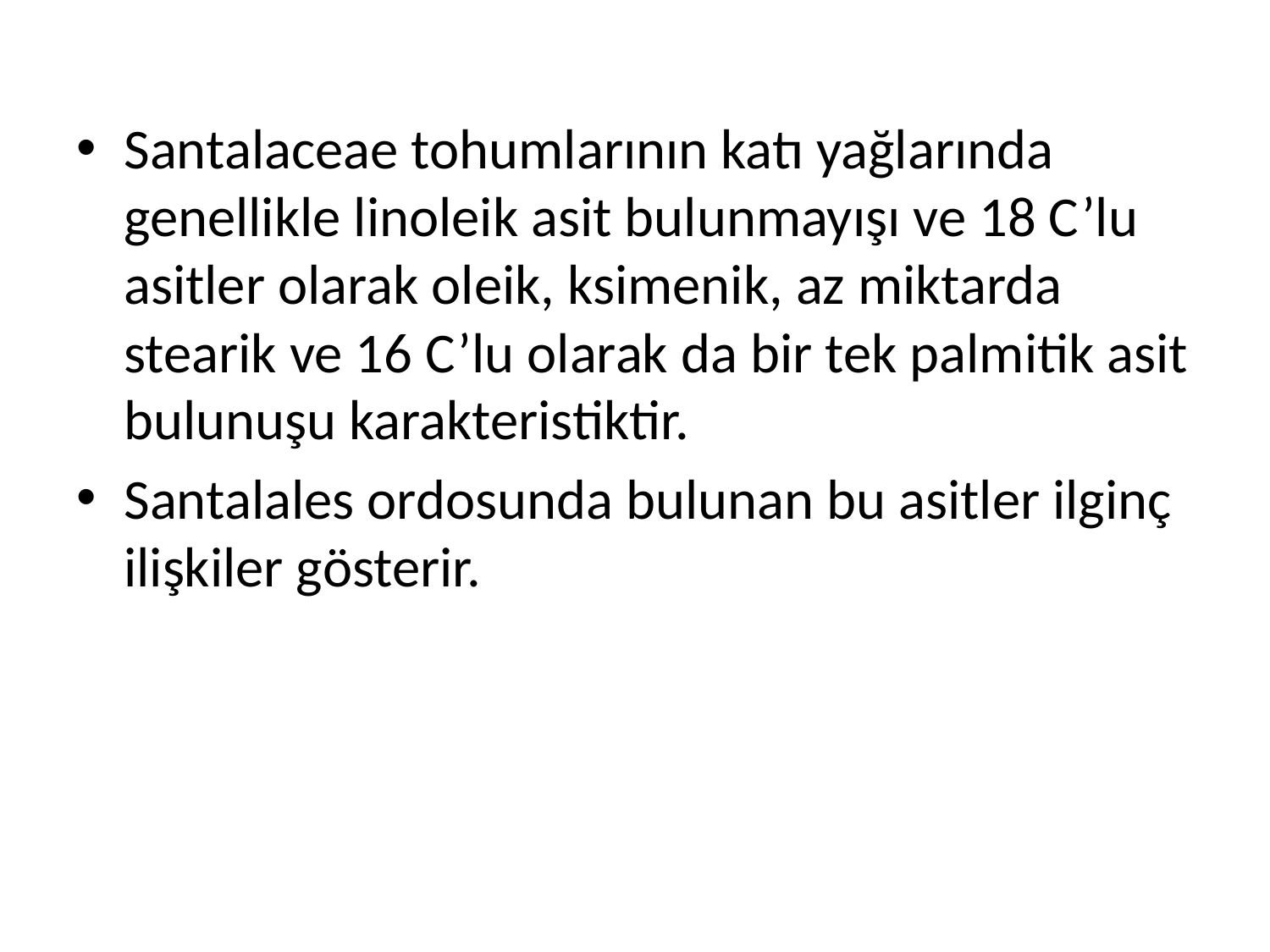

Santalaceae tohumlarının katı yağlarında genellikle linoleik asit bulunmayışı ve 18 C’lu asitler olarak oleik, ksimenik, az miktarda stearik ve 16 C’lu olarak da bir tek palmitik asit bulunuşu karakteristiktir.
Santalales ordosunda bulunan bu asitler ilginç ilişkiler gösterir.